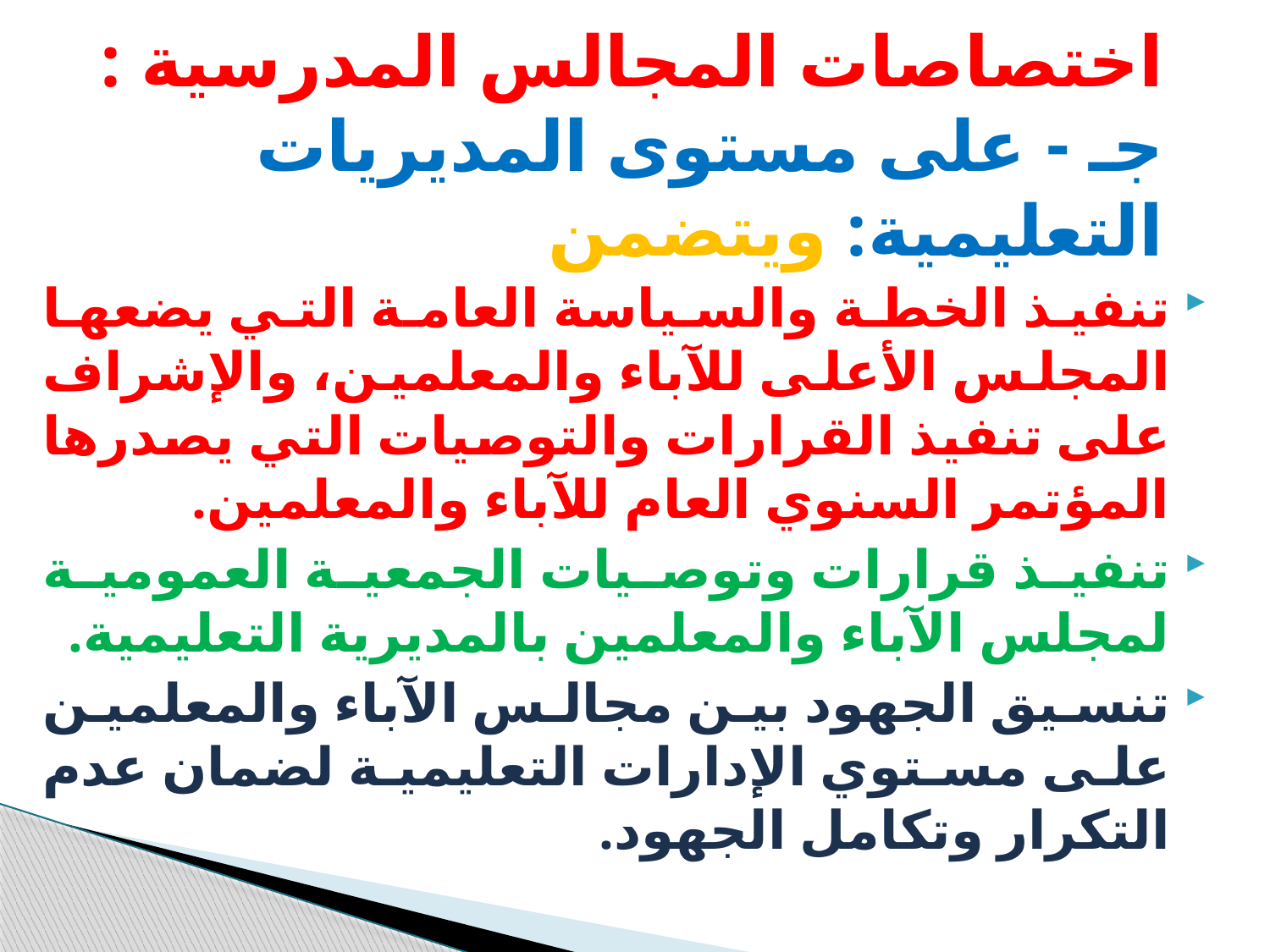

# اختصاصات المجالس المدرسية : جـ - على مستوى المديريات التعليمية: ويتضمن
تنفيذ الخطة والسياسة العامة التي يضعها المجلس الأعلى للآباء والمعلمين، والإشراف على تنفيذ القرارات والتوصيات التي يصدرها المؤتمر السنوي العام للآباء والمعلمين.
تنفيذ قرارات وتوصيات الجمعية العمومية لمجلس الآباء والمعلمين بالمديرية التعليمية.
تنسيق الجهود بين مجالس الآباء والمعلمين على مستوي الإدارات التعليمية لضمان عدم التكرار وتكامل الجهود.